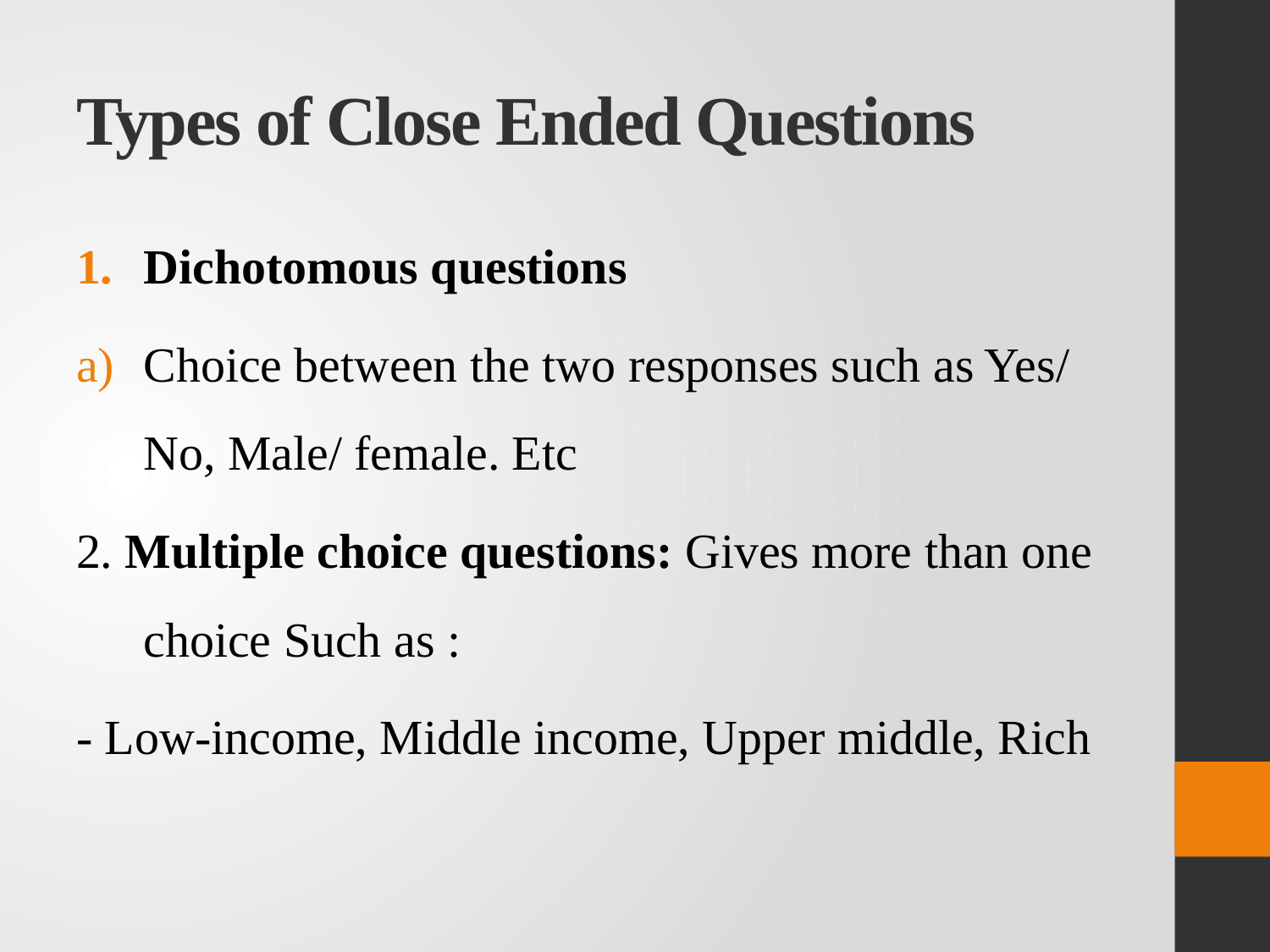

# Types of Close Ended Questions
Dichotomous questions
Choice between the two responses such as Yes/ No, Male/ female. Etc
2. Multiple choice questions: Gives more than one choice Such as :
- Low-income, Middle income, Upper middle, Rich